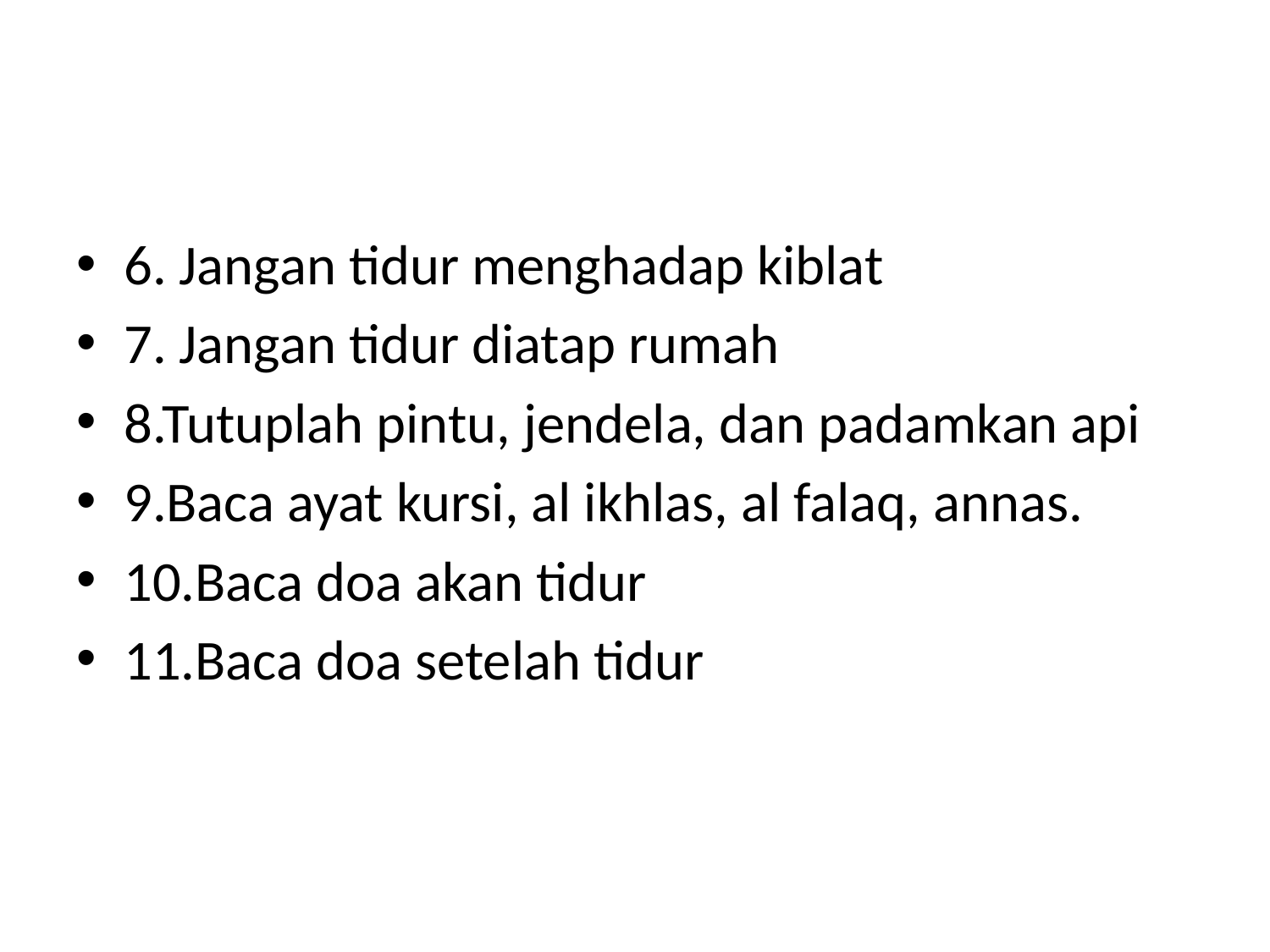

#
6. Jangan tidur menghadap kiblat
7. Jangan tidur diatap rumah
8.Tutuplah pintu, jendela, dan padamkan api
9.Baca ayat kursi, al ikhlas, al falaq, annas.
10.Baca doa akan tidur
11.Baca doa setelah tidur